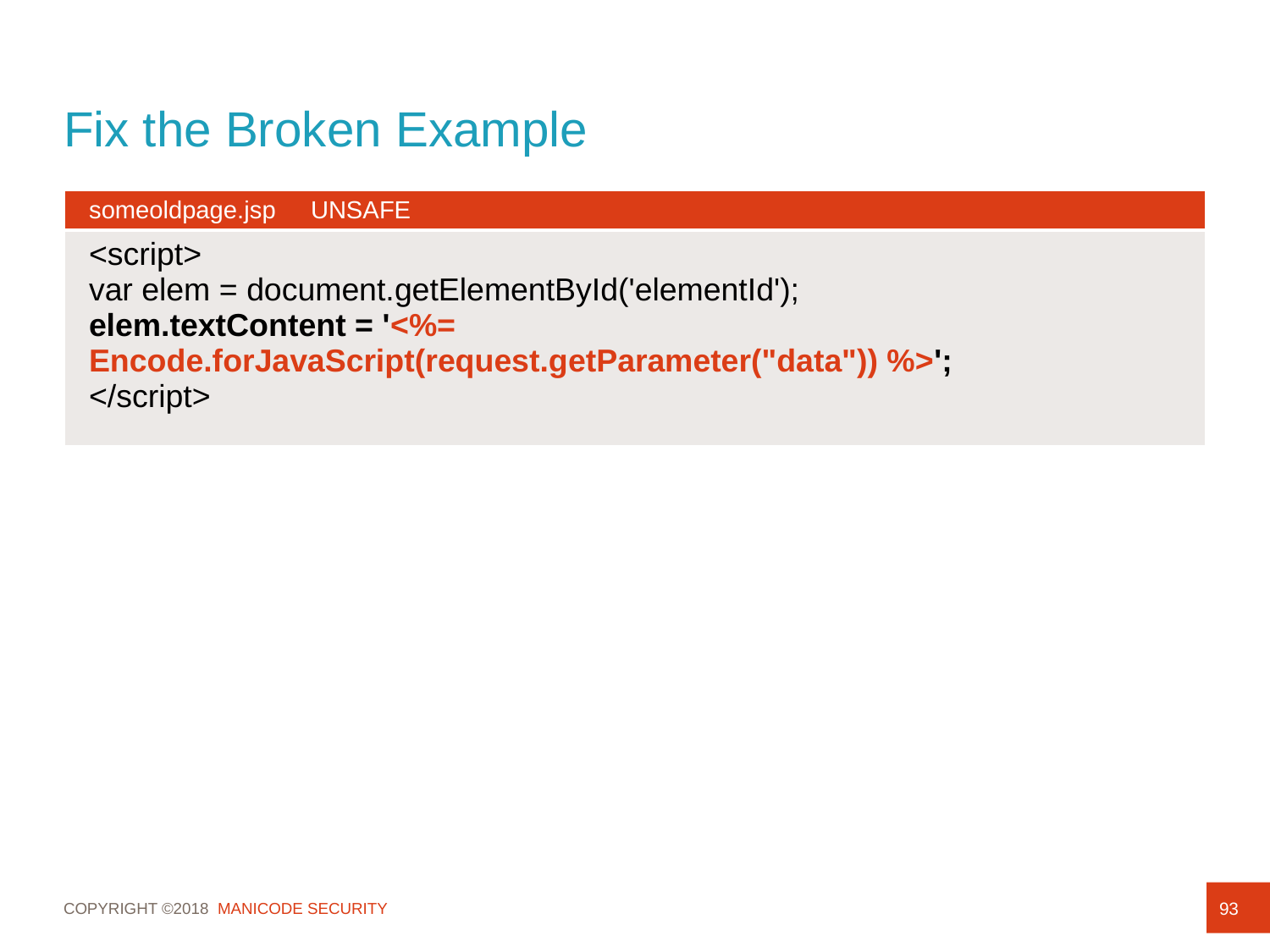

# Fix the Broken Example
| someoldpage.jsp UNSAFE |
| --- |
| <script> var elem = document.getElementById('elementId'); elem.textContent = '<%= Encode.forJavaScript(request.getParameter("data")) %>'; </script> |
93